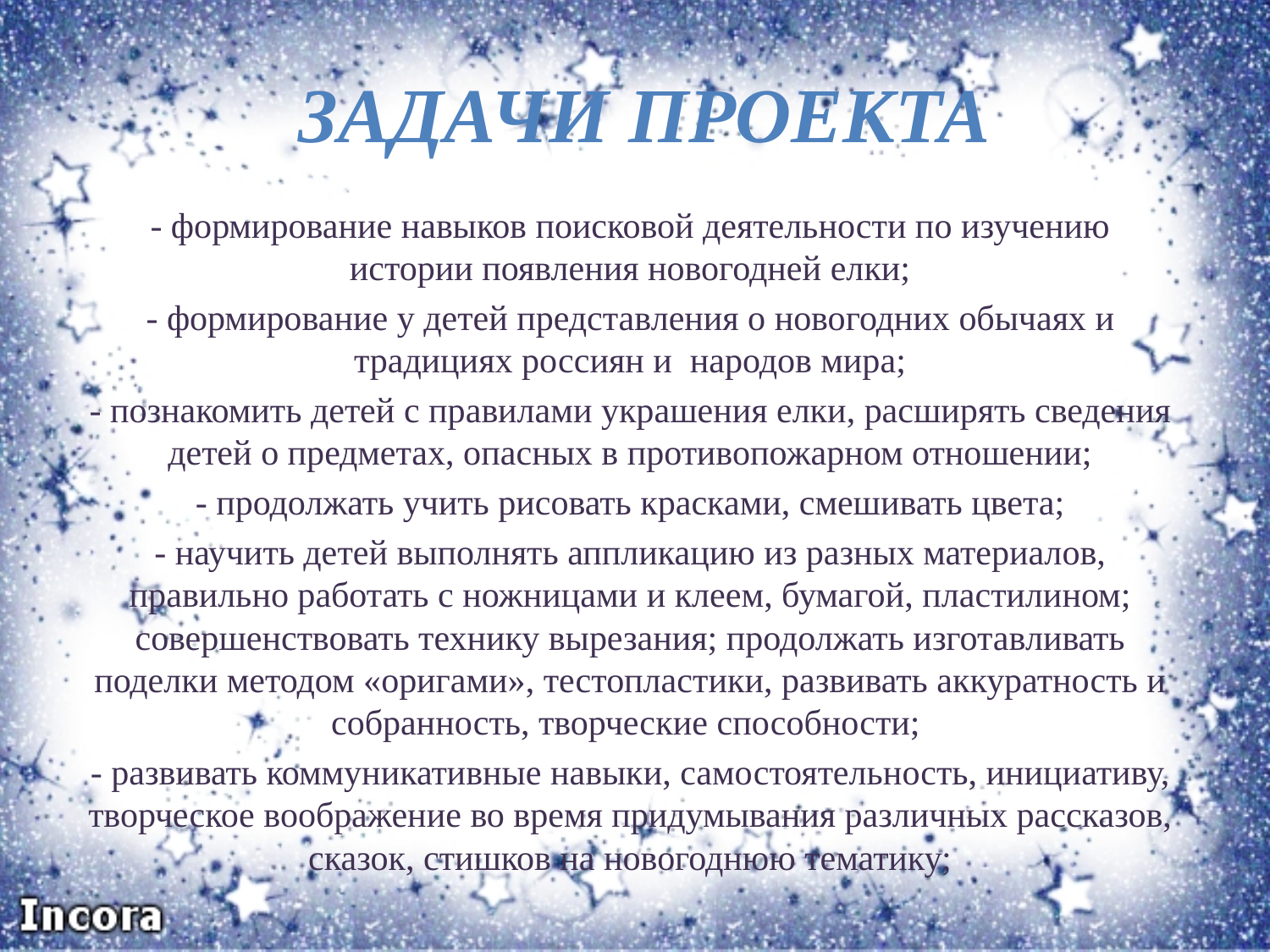

# Задачи проекта
- формирование навыков поисковой деятельности по изучению истории появления новогодней елки;
- формирование у детей представления о новогодних обычаях и традициях россиян и  народов мира;
- познакомить детей с правилами украшения елки, расширять сведения детей о предметах, опасных в противопожарном отношении;
- продолжать учить рисовать красками, смешивать цвета;
- научить детей выполнять аппликацию из разных материалов, правильно работать с ножницами и клеем, бумагой, пластилином; совершенствовать технику вырезания; продолжать изготавливать поделки методом «оригами», тестопластики, развивать аккуратность и собранность, творческие способности;
- развивать коммуникативные навыки, самостоятельность, инициативу, творческое воображение во время придумывания различных рассказов, сказок, стишков на новогоднюю тематику;